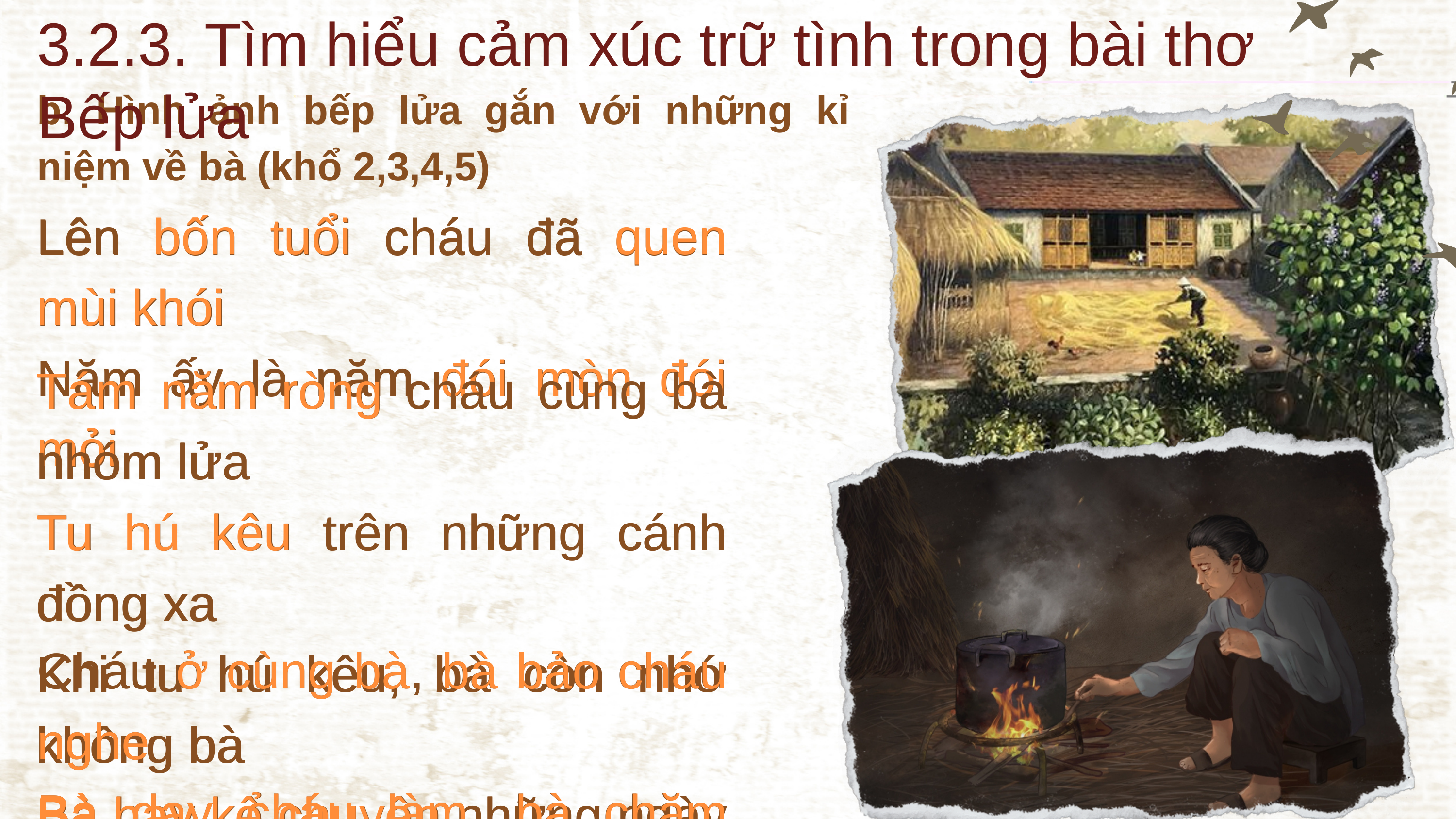

3.2.3. Tìm hiểu cảm xúc trữ tình trong bài thơ Bếp lửa
b. Hình ảnh bếp lửa gắn với những kỉ niệm về bà (khổ 2,3,4,5)

Lên bốn tuổi cháu đã quen mùi khói
Năm ấy là năm đói mòn đói mỏi
Lên bốn tuổi cháu đã quen mùi khói
Năm ấy là năm đói mòn đói mỏi
Tám năm ròng cháu cùng bà nhóm lửa
Tu hú kêu trên những cánh đồng xa
Khi tu hú kêu, bà còn nhớ không bà
Bà hay kể chuyện những ngày ở Huế
Tám năm ròng cháu cùng bà nhóm lửa
Tu hú kêu trên những cánh đồng xa
Khi tu hú kêu, bà còn nhớ không bà
Bà hay kể chuyện những ngày ở Huế

Cháu ở cùng bà, bà bảo cháu nghe
Bà dạy cháu làm, bà chăm cháu học
Cháu ở cùng bà, bà bảo cháu nghe
Bà dạy cháu làm, bà chăm cháu học